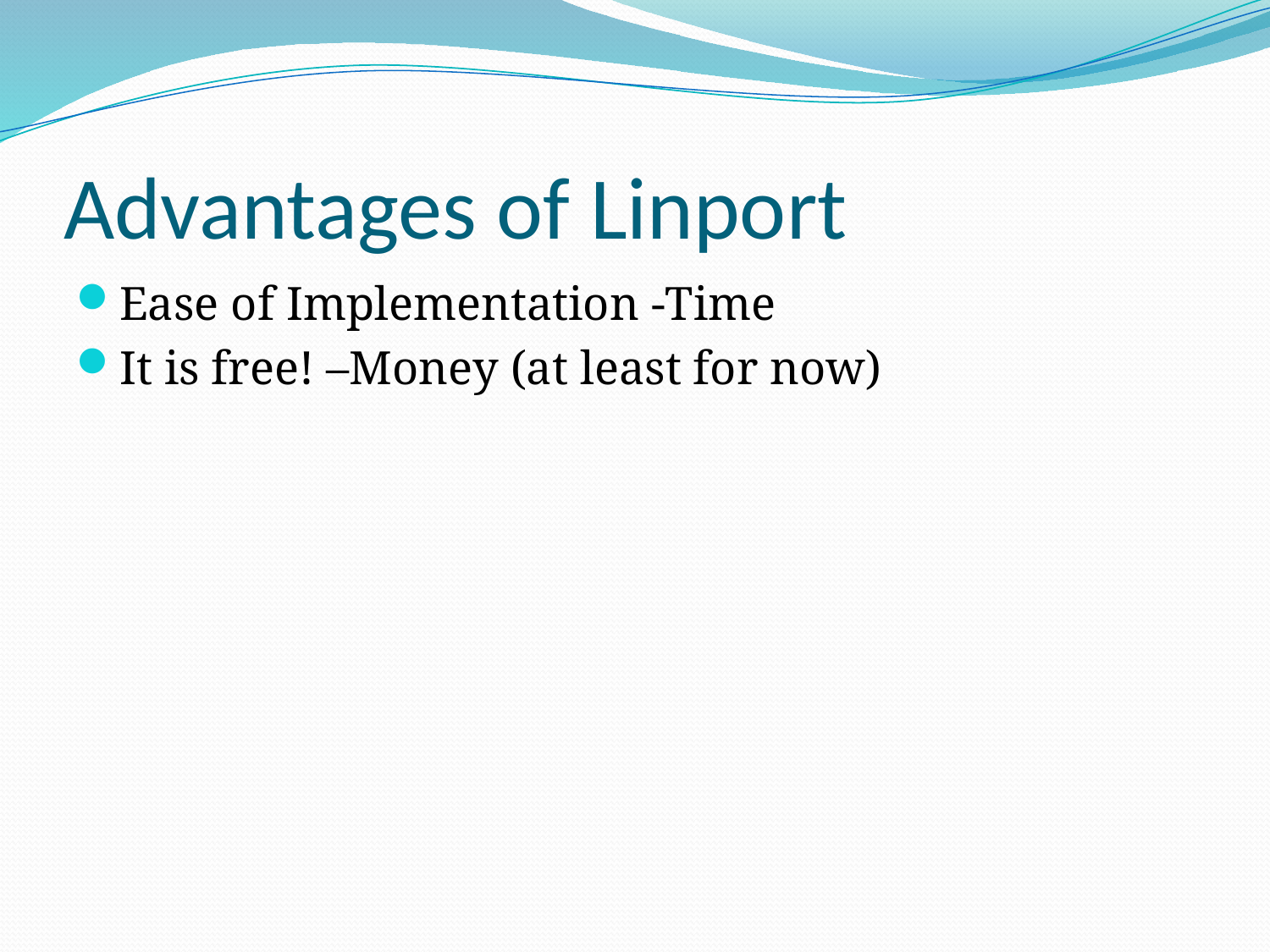

# Advantages of Linport
Ease of Implementation -Time
It is free! –Money (at least for now)